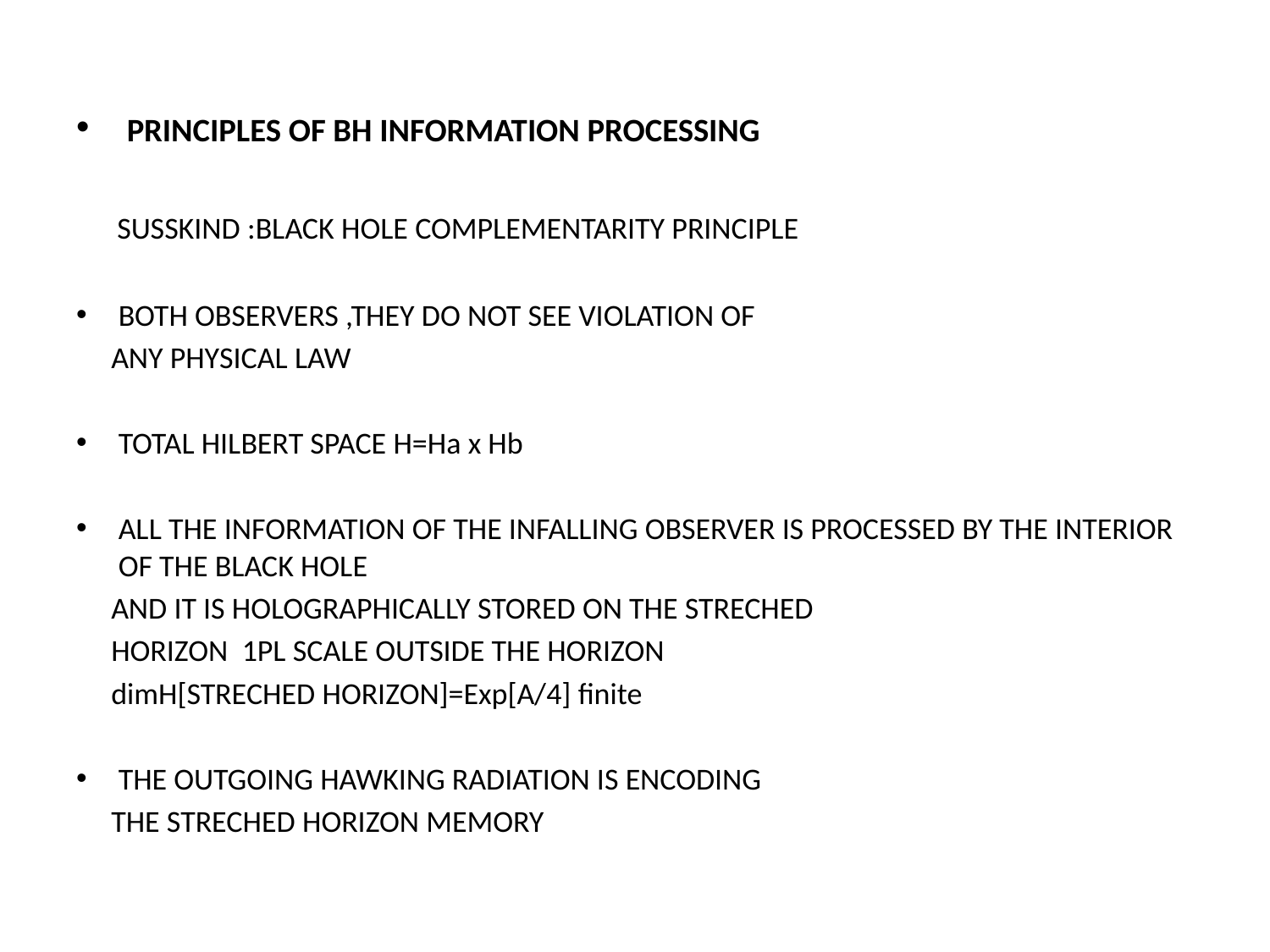

PRINCIPLES OF BH INFORMATION PROCESSING

     SUSSKIND :BLACK HOLE COMPLEMENTARITY PRINCIPLE

BOTH OBSERVERS ,THEY DO NOT SEE VIOLATION OF
     ANY PHYSICAL LAW

TOTAL HILBERT SPACE H=Ha x Hb

ALL THE INFORMATION OF THE INFALLING OBSERVER IS PROCESSED BY THE INTERIOR OF THE BLACK HOLE
     AND IT IS HOLOGRAPHICALLY STORED ON THE STRECHED
     HORIZON  1PL SCALE OUTSIDE THE HORIZON
     dimH[STRECHED HORIZON]=Exp[A/4] finite

THE OUTGOING HAWKING RADIATION IS ENCODING
     THE STRECHED HORIZON MEMORY